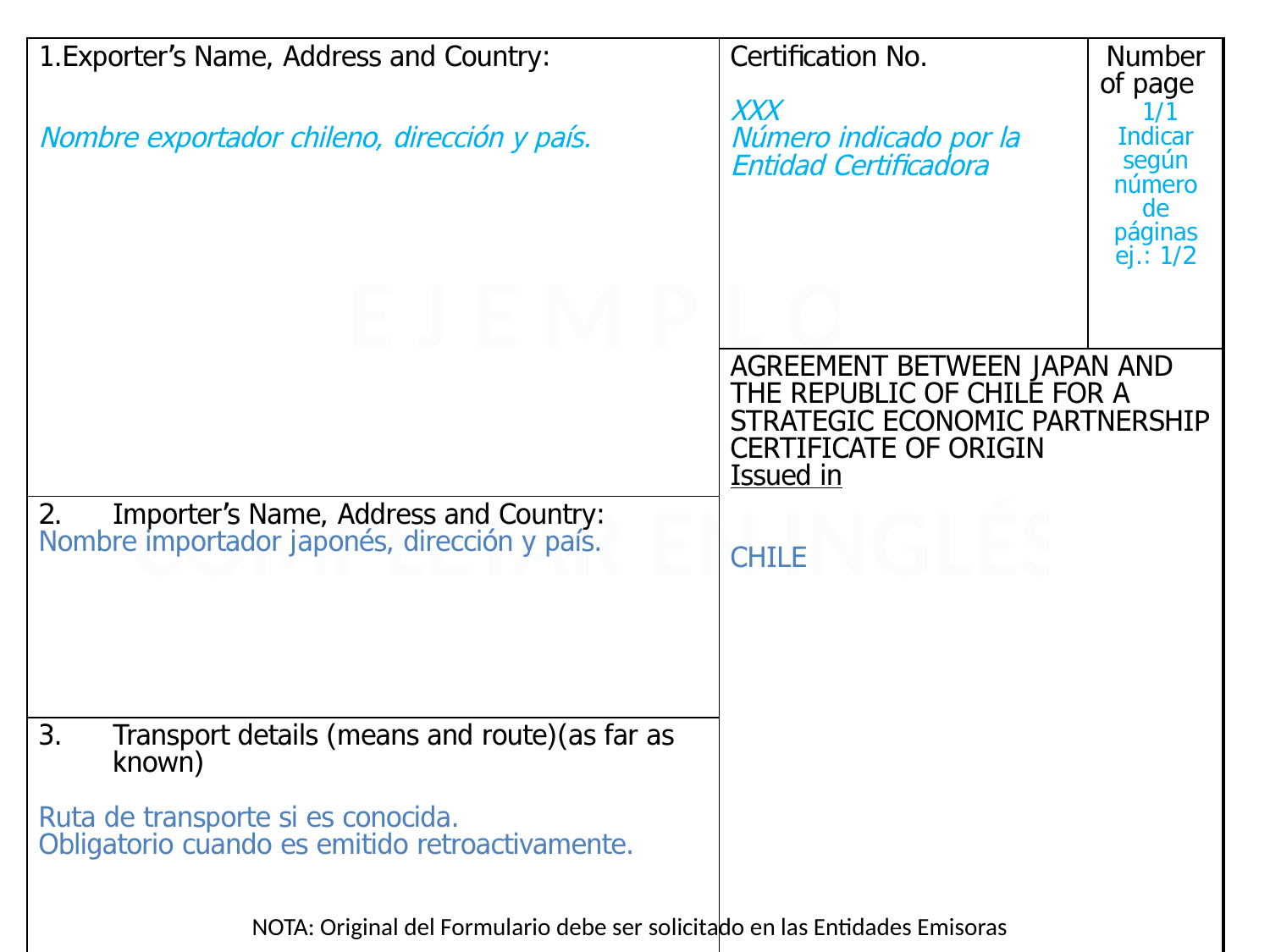

| Exporter’s Name, Address and Country: Nombre exportador chileno, dirección y país. | Certification No. XXX Número indicado por la Entidad Certificadora | Number of page 1/1 Indicar según número de páginas ej.: 1/2 |
| --- | --- | --- |
|  | AGREEMENT BETWEEN JAPAN AND THE REPUBLIC OF CHILE FOR A STRATEGIC ECONOMIC PARTNERSHIP CERTIFICATE OF ORIGIN Issued in CHILE |  |
| Importer’s Name, Address and Country: Nombre importador japonés, dirección y país. |  |  |
| Transport details (means and route)(as far as known) Ruta de transporte si es conocida. Obligatorio cuando es emitido retroactivamente. |  |  |
E J E M P L O

COMPLETAR EN INGLÉS

NOTA: Original del Formulario debe ser solicitado en las Entidades Emisoras